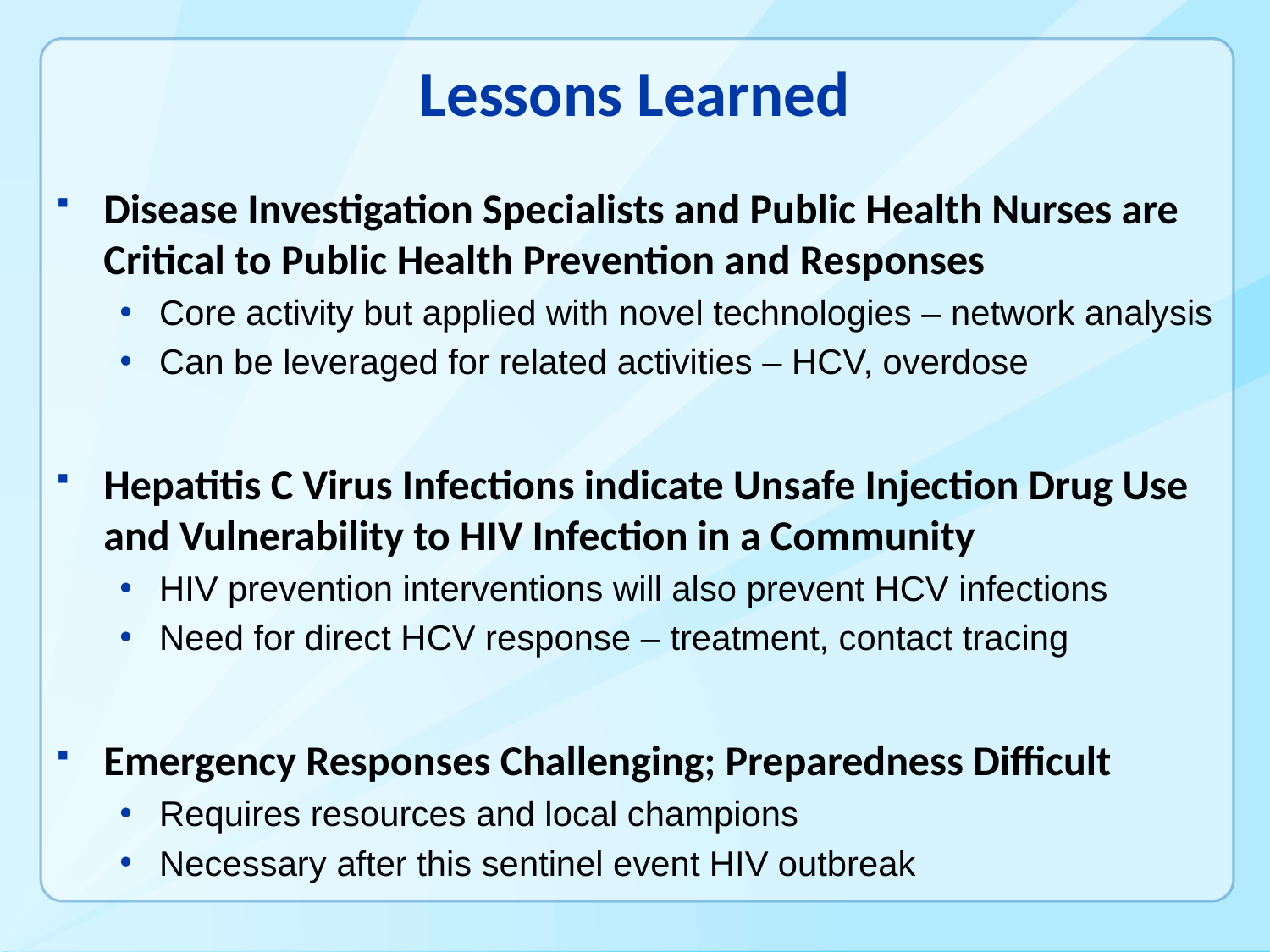

# Lessons Learned
Disease Investigation Specialists and Public Health Nurses are Critical to Public Health Prevention and Responses
Core activity but applied with novel technologies – network analysis
Can be leveraged for related activities – HCV, overdose

Hepatitis C Virus Infections indicate Unsafe Injection Drug Use and Vulnerability to HIV Infection in a Community
HIV prevention interventions will also prevent HCV infections
Need for direct HCV response – treatment, contact tracing

Emergency Responses Challenging; Preparedness Difficult
Requires resources and local champions
Necessary after this sentinel event HIV outbreak